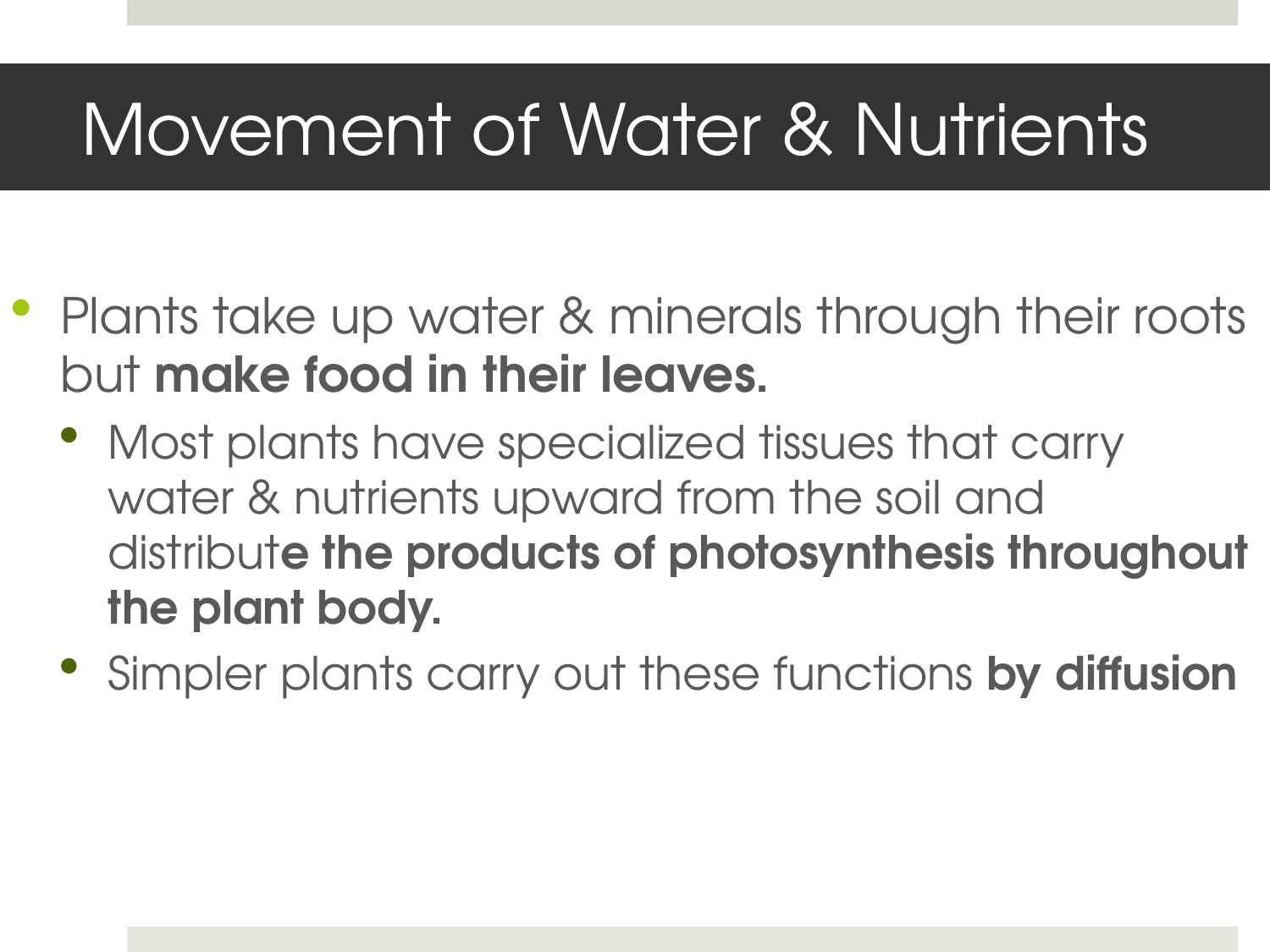

# Movement of Water & Nutrients
Plants take up water & minerals through their roots but make food in their leaves.
Most plants have specialized tissues that carry water & nutrients upward from the soil and distribute the products of photosynthesis throughout the plant body.
Simpler plants carry out these functions by diffusion